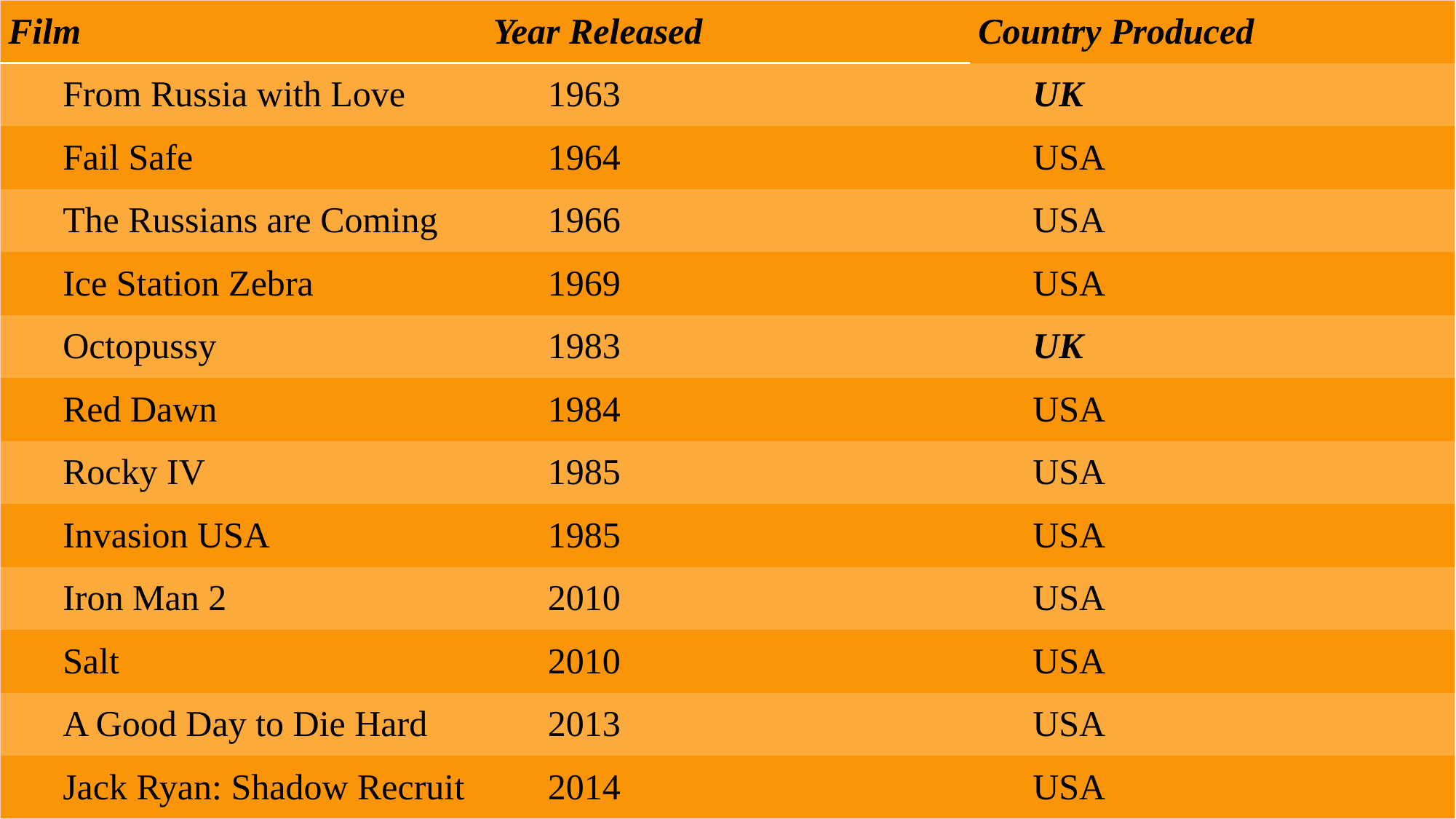

| Film | Year Released | Country Produced |
| --- | --- | --- |
| From Russia with Love | 1963 | UK |
| Fail Safe | 1964 | USA |
| The Russians are Coming | 1966 | USA |
| Ice Station Zebra | 1969 | USA |
| Octopussy | 1983 | UK |
| Red Dawn | 1984 | USA |
| Rocky IV | 1985 | USA |
| Invasion USA | 1985 | USA |
| Iron Man 2 | 2010 | USA |
| Salt | 2010 | USA |
| A Good Day to Die Hard | 2013 | USA |
| Jack Ryan: Shadow Recruit | 2014 | USA |
#